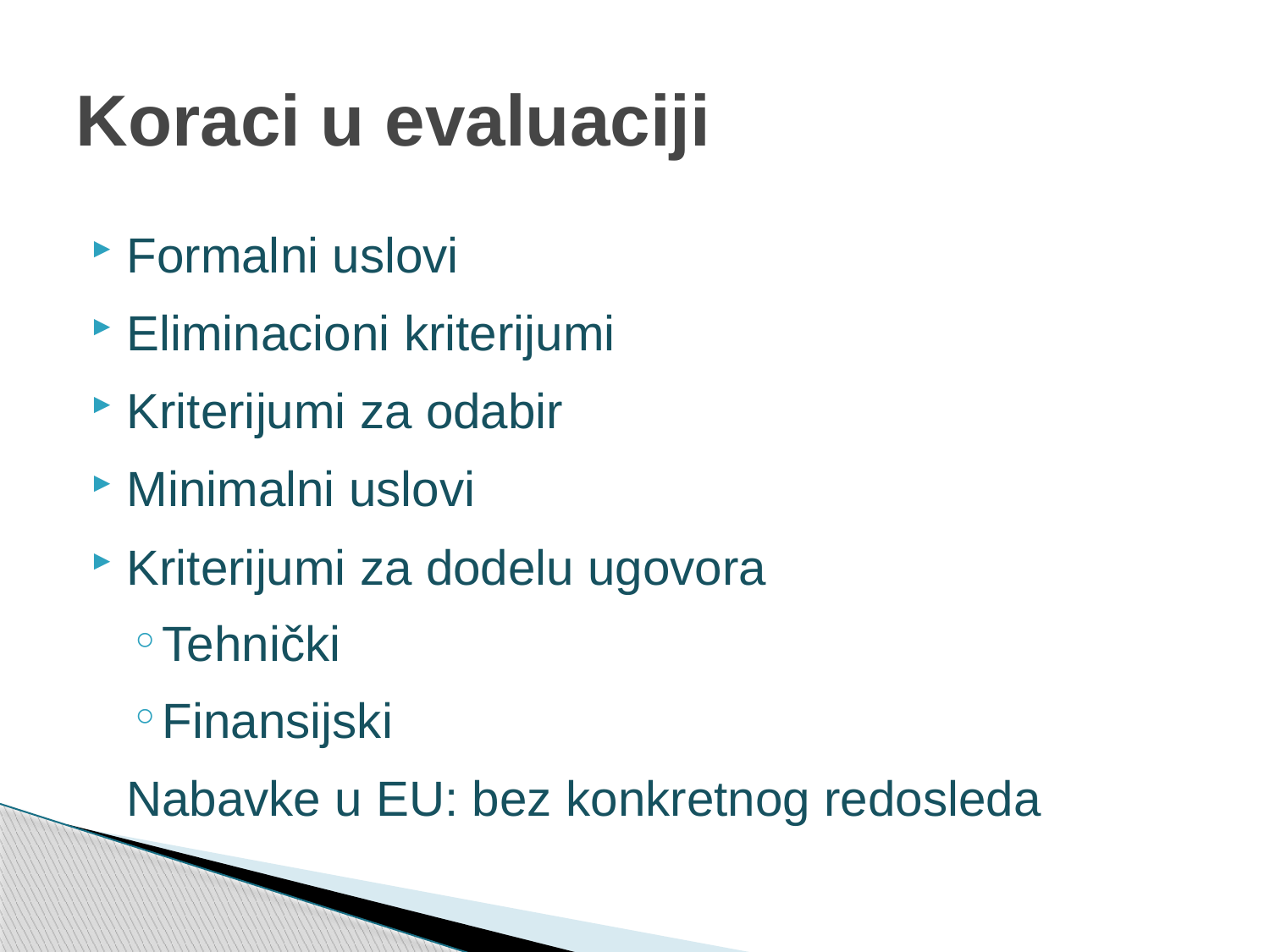

# Koraci u evaluaciji
Formalni uslovi
Eliminacioni kriterijumi
Kriterijumi za odabir
Minimalni uslovi
Kriterijumi za dodelu ugovora
Tehnički
Finansijski
Nabavke u EU: bez konkretnog redosleda